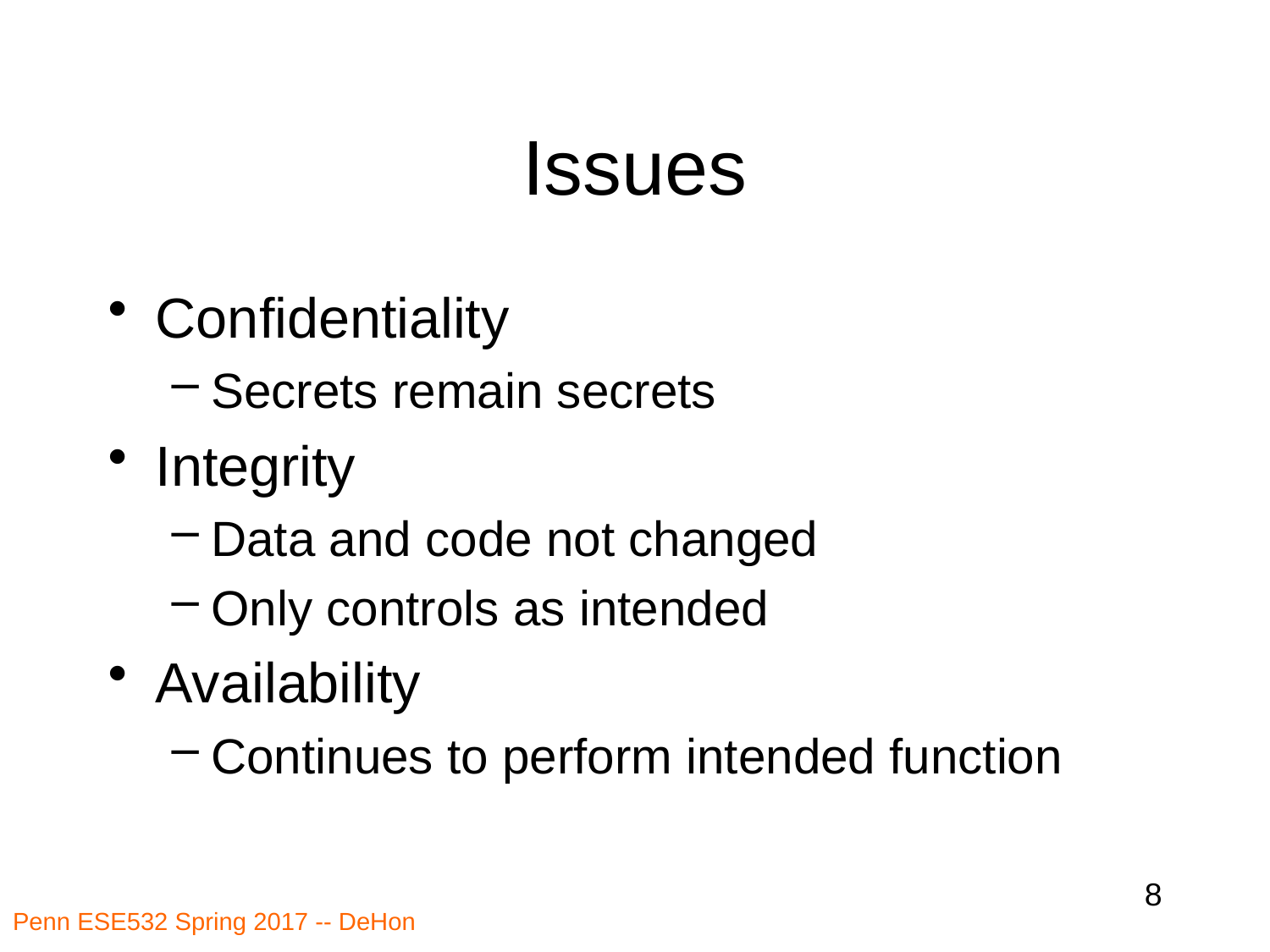

# Issues
Confidentiality
Secrets remain secrets
Integrity
Data and code not changed
Only controls as intended
Availability
Continues to perform intended function
8
Penn ESE532 Spring 2017 -- DeHon